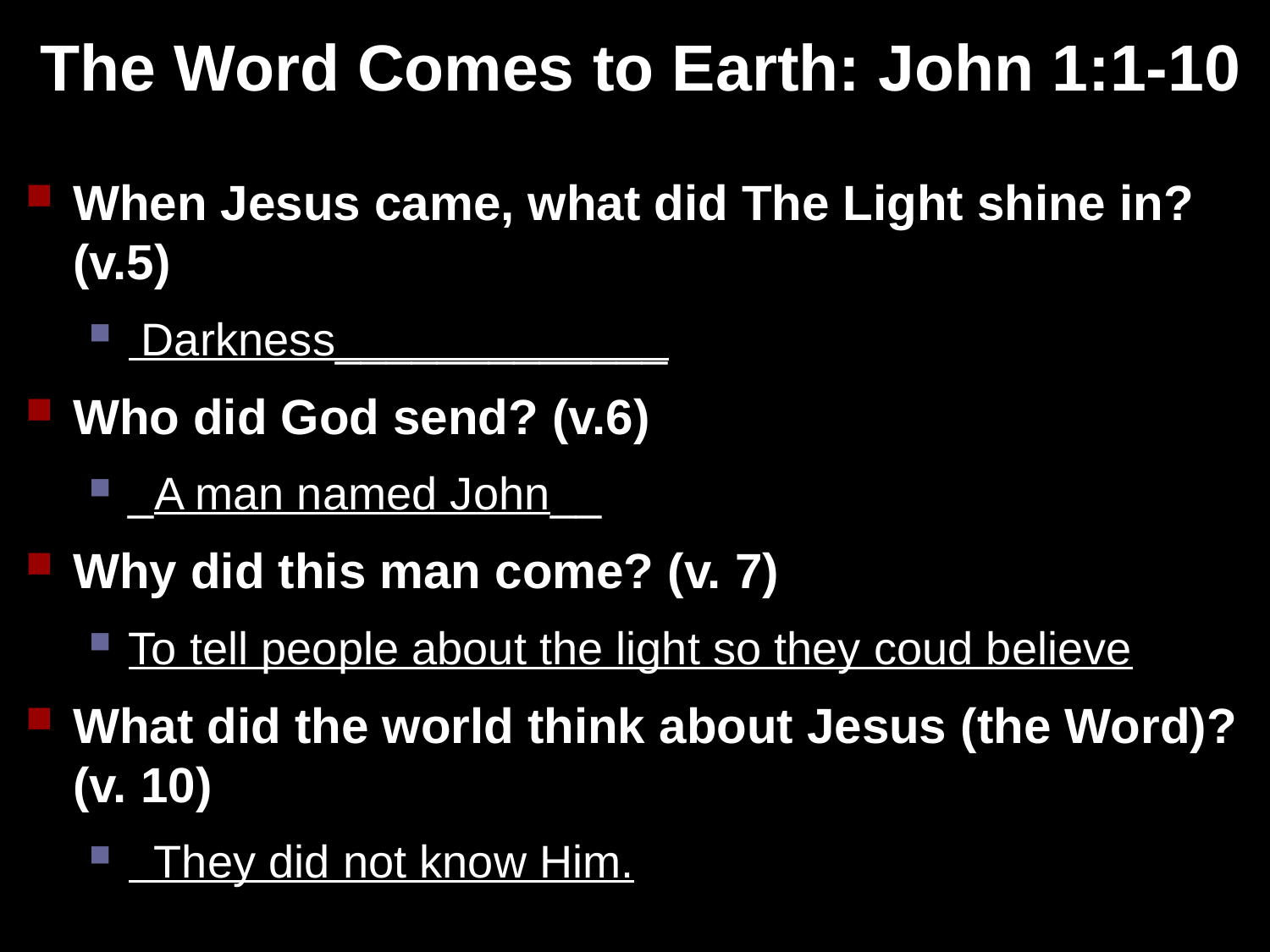

# The Word Comes to Earth: John 1:1-10
When Jesus came, what did The Light shine in? (v.5)
 Darkness_____________
Who did God send? (v.6)
_A man named John__
Why did this man come? (v. 7)
To tell people about the light so they coud believe
What did the world think about Jesus (the Word)? (v. 10)
  They did not know Him.